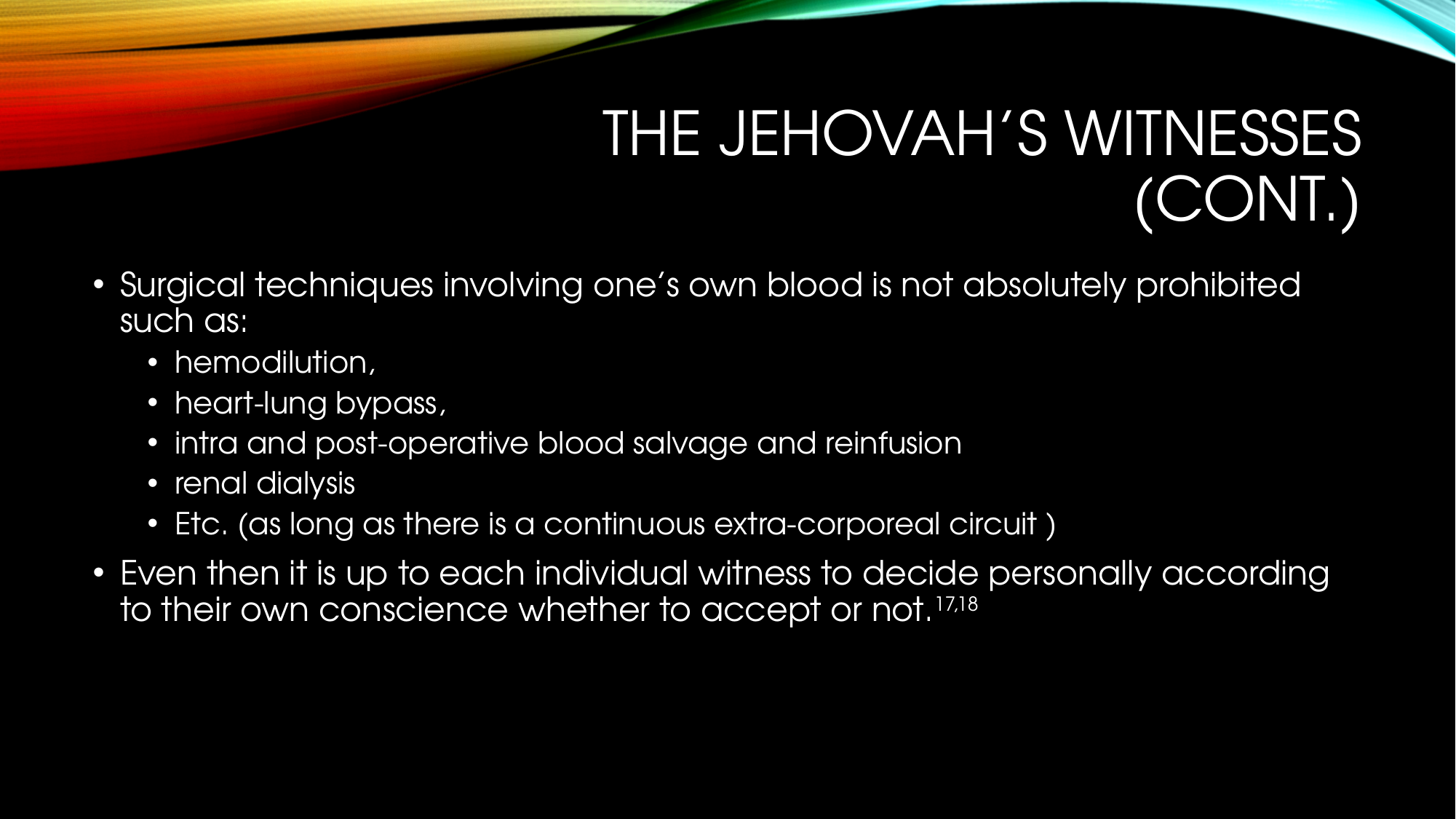

# THE JEHOVAH’S WITNESSES (cont.)
Surgical techniques involving one’s own blood is not absolutely prohibited such as:
hemodilution,
heart-lung bypass,
intra and post-operative blood salvage and reinfusion
renal dialysis
Etc. (as long as there is a continuous extra-corporeal circuit )
Even then it is up to each individual witness to decide personally according to their own conscience whether to accept or not.17,18